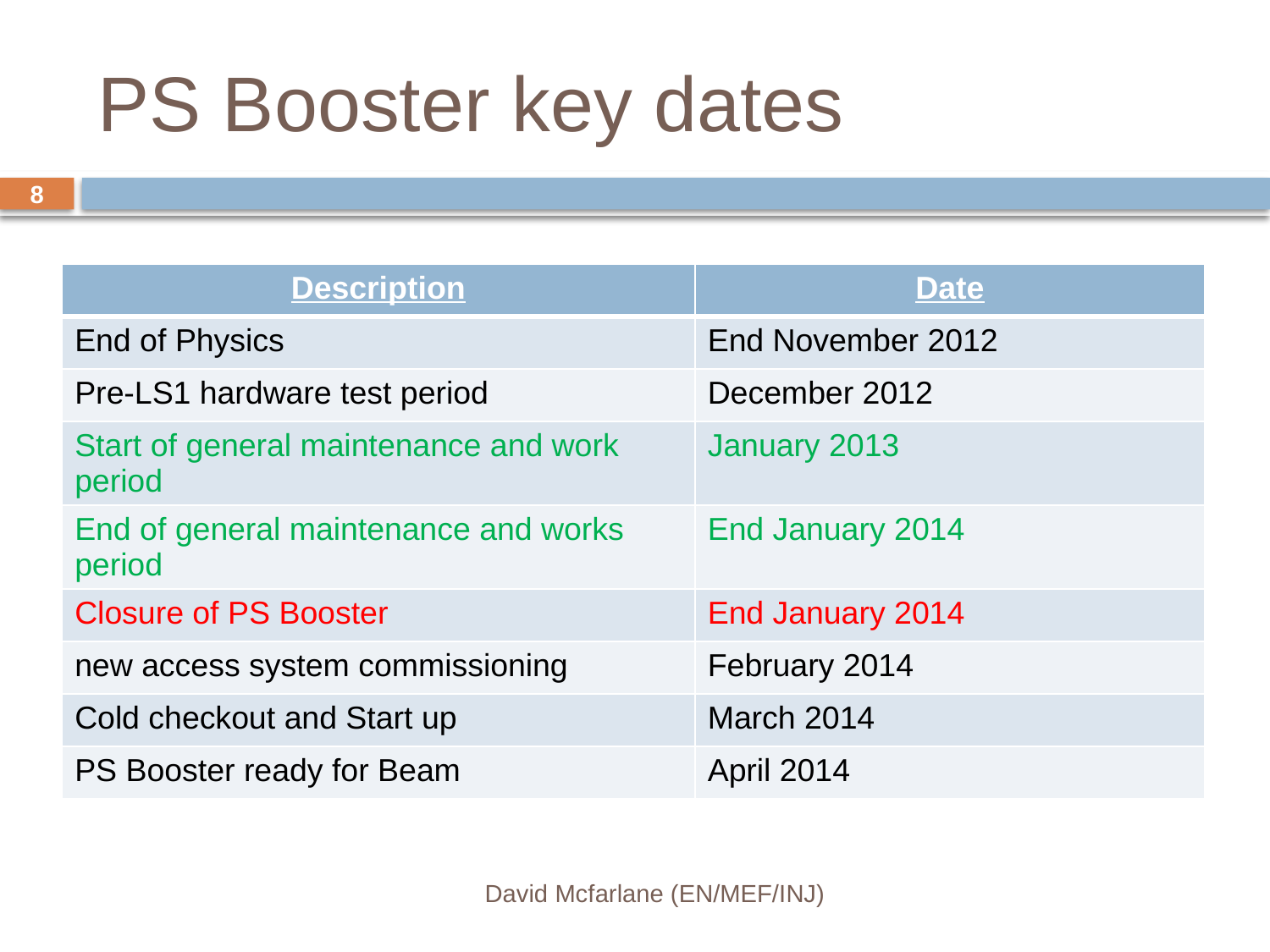

# PS Booster key dates
8
| Description | Date |
| --- | --- |
| End of Physics | End November 2012 |
| Pre-LS1 hardware test period | December 2012 |
| Start of general maintenance and work period | January 2013 |
| End of general maintenance and works period | End January 2014 |
| Closure of PS Booster | End January 2014 |
| new access system commissioning | February 2014 |
| Cold checkout and Start up | March 2014 |
| PS Booster ready for Beam | April 2014 |
David Mcfarlane (EN/MEF/INJ)